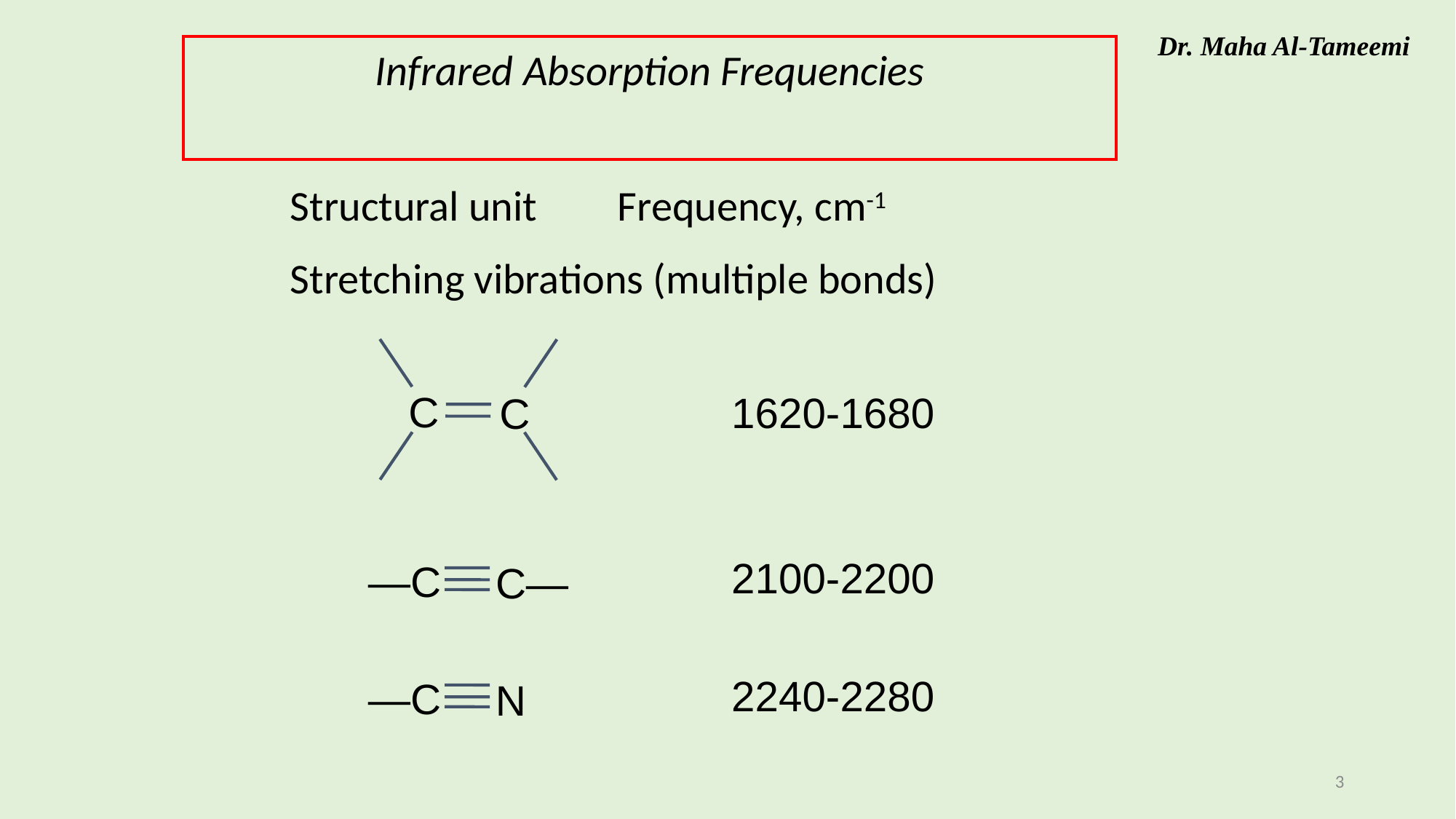

Dr. Maha Al-Tameemi
# Infrared Absorption Frequencies
Structural unit	Frequency, cm-1
Stretching vibrations (multiple bonds)

C
C

1620-1680
2100-2200
—C
C—

2240-2280
—C
N

3